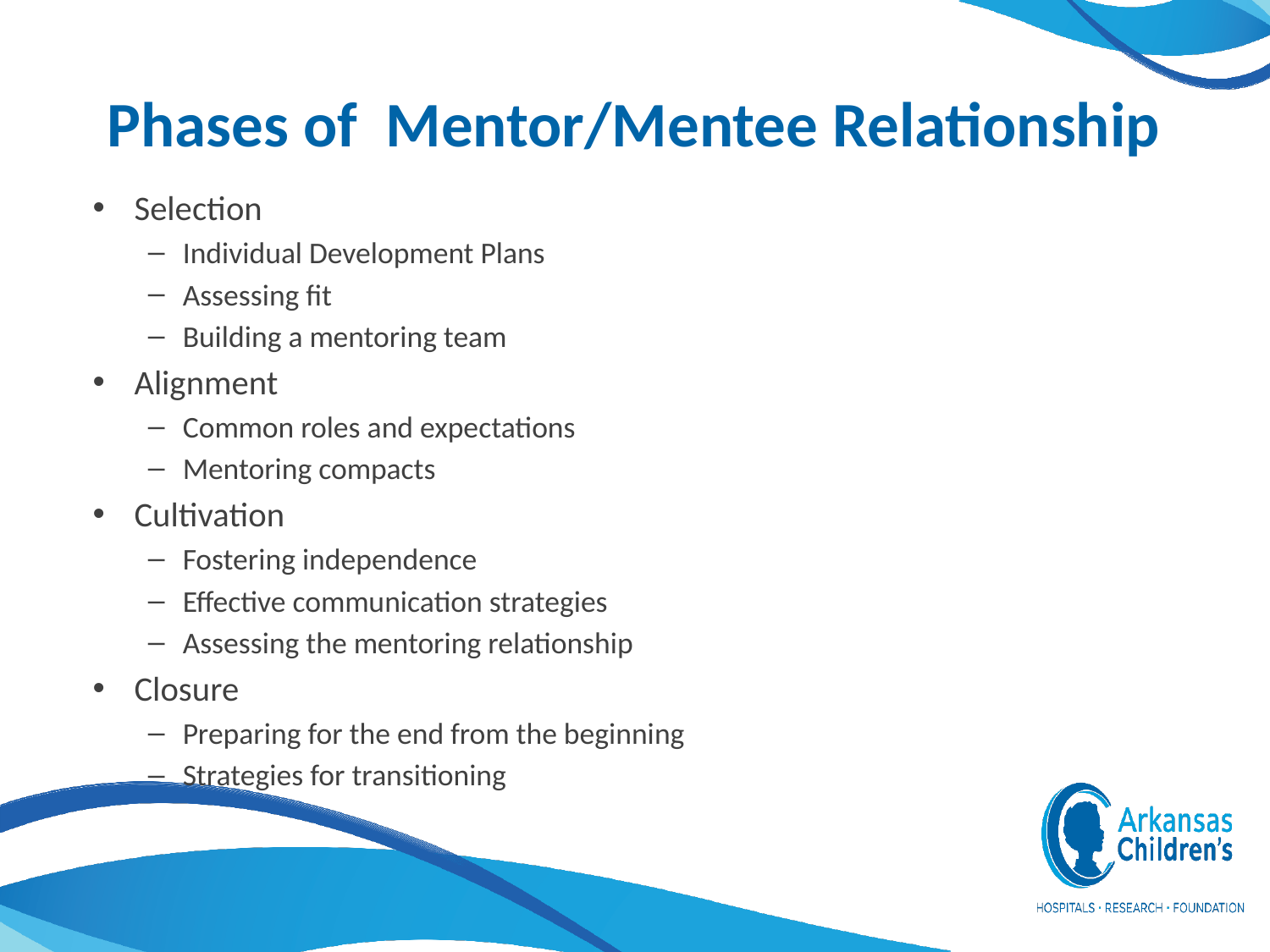

# Phases of  Mentor/Mentee Relationship
Selection
Individual Development Plans
Assessing fit
Building a mentoring team
Alignment
Common roles and expectations
Mentoring compacts
Cultivation
Fostering independence
Effective communication strategies
Assessing the mentoring relationship
Closure
Preparing for the end from the beginning
Strategies for transitioning